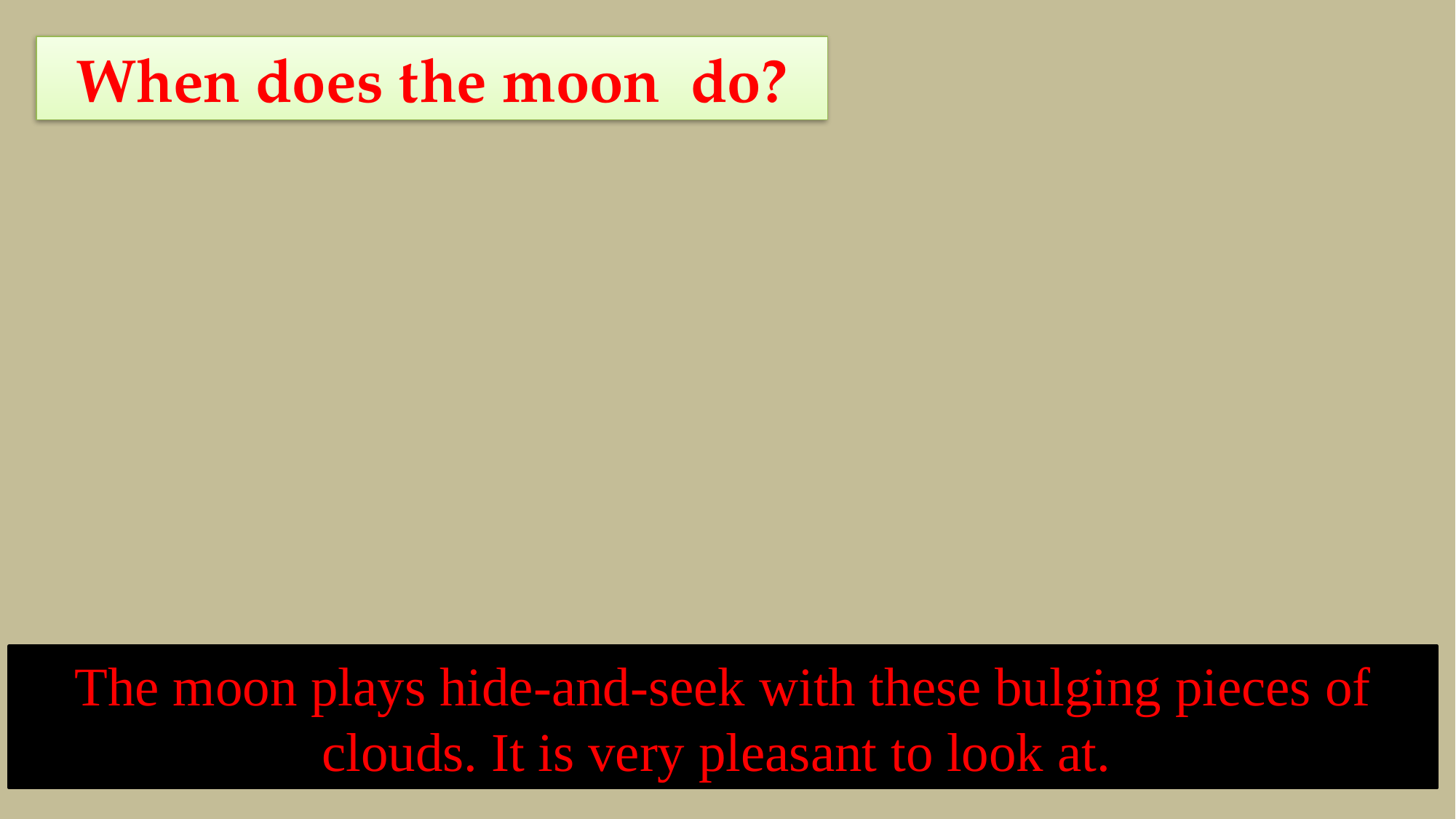

When does the moon  do?
The moon plays hide-and-seek with these bulging pieces of clouds. It is very pleasant to look at.